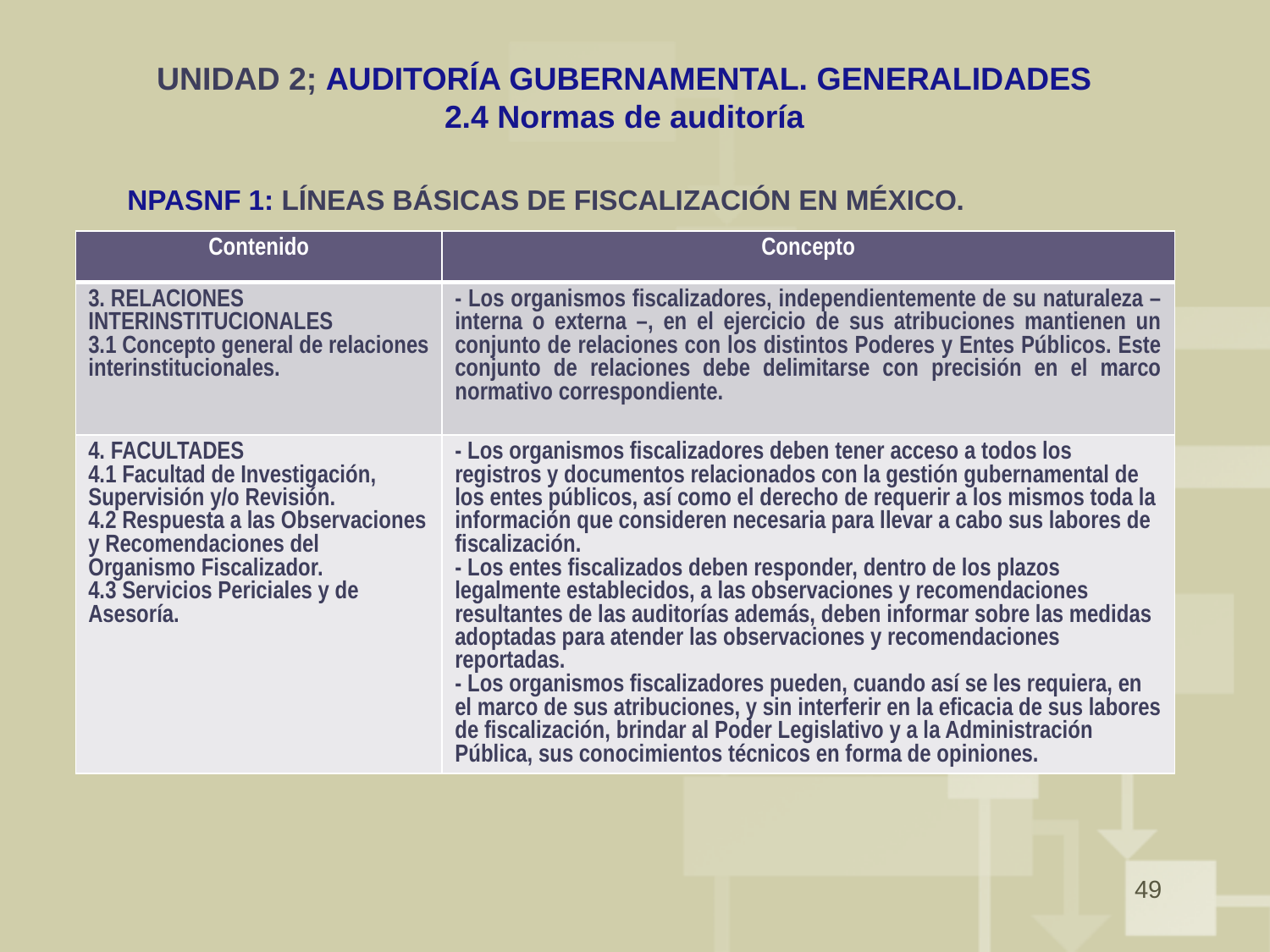

# UNIDAD 2; AUDITORÍA GUBERNAMENTAL. GENERALIDADES 2.4 Normas de auditoría
NPASNF 1: LÍNEAS BÁSICAS DE FISCALIZACIÓN EN MÉXICO.
| Contenido | Concepto |
| --- | --- |
| 3. RELACIONES INTERINSTITUCIONALES 3.1 Concepto general de relaciones interinstitucionales. | - Los organismos fiscalizadores, independientemente de su naturaleza – interna o externa –, en el ejercicio de sus atribuciones mantienen un conjunto de relaciones con los distintos Poderes y Entes Públicos. Este conjunto de relaciones debe delimitarse con precisión en el marco normativo correspondiente. |
| 4. FACULTADES 4.1 Facultad de Investigación, Supervisión y/o Revisión. 4.2 Respuesta a las Observaciones y Recomendaciones del Organismo Fiscalizador. 4.3 Servicios Periciales y de Asesoría. | - Los organismos fiscalizadores deben tener acceso a todos los registros y documentos relacionados con la gestión gubernamental de los entes públicos, así como el derecho de requerir a los mismos toda la información que consideren necesaria para llevar a cabo sus labores de fiscalización. - Los entes fiscalizados deben responder, dentro de los plazos legalmente establecidos, a las observaciones y recomendaciones resultantes de las auditorías además, deben informar sobre las medidas adoptadas para atender las observaciones y recomendaciones reportadas. - Los organismos fiscalizadores pueden, cuando así se les requiera, en el marco de sus atribuciones, y sin interferir en la eficacia de sus labores de fiscalización, brindar al Poder Legislativo y a la Administración Pública, sus conocimientos técnicos en forma de opiniones. |
49